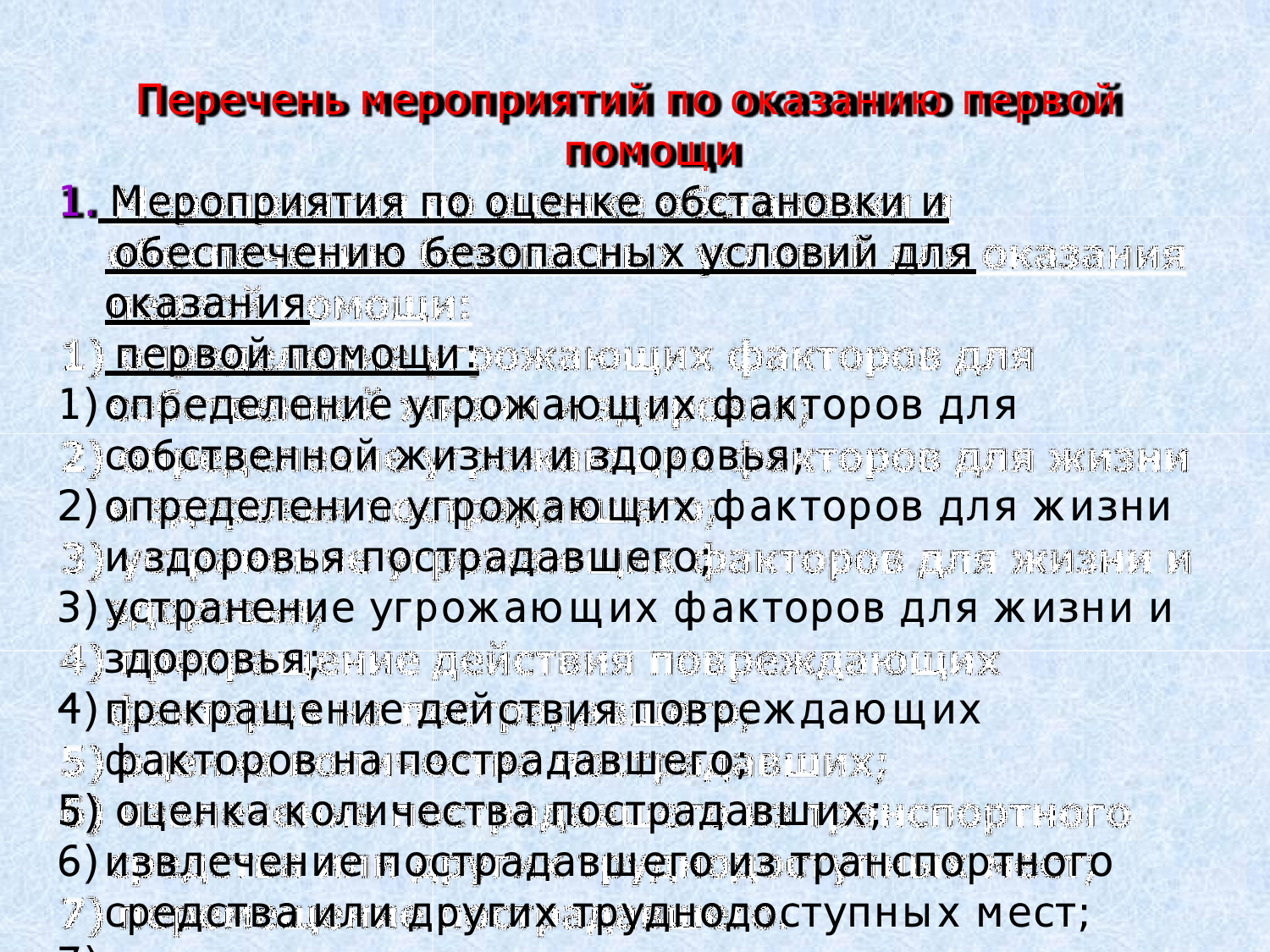

Перечень мероприятий по оказанию первой
помощи
1. Мероприятия по оценке обстановки и
 обеспечению безопасных условий для оказания
 первой помощи:
определение угрожающих факторов для  собственной жизни и здоровья;
определение угрожающих факторов для жизни  и здоровья пострадавшего;
устранение угрожающих факторов для жизни и  здоровья;
прекращение действия повреждающих  факторов на пострадавшего;
оценка количества пострадавших;
извлечение пострадавшего из транспортного  средства или других труднодоступных мест;
перемещение пострадавшего.